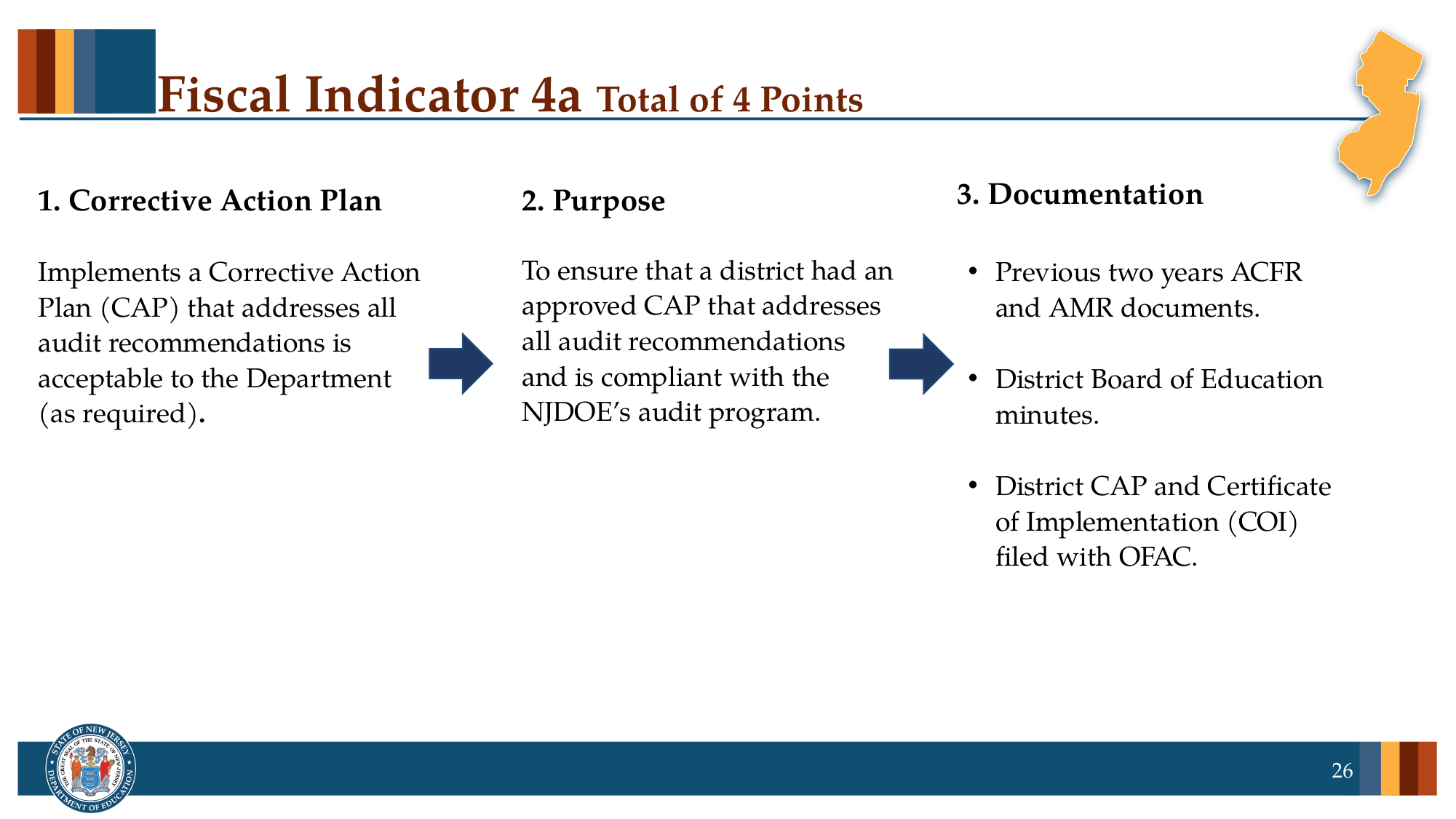

# Fiscal Indicator 4a Total of 4 Points
3. Documentation
2. Purpose
1. Corrective Action Plan
To ensure that a district had an approved CAP that addresses all audit recommendations and is compliant with the NJDOE’s audit program.
Implements a Corrective Action Plan (CAP) that addresses all audit recommendations is acceptable to the Department (as required).
Previous two years ACFR and AMR documents.
District Board of Education minutes.
District CAP and Certificate of Implementation (COI) filed with OFAC.
26